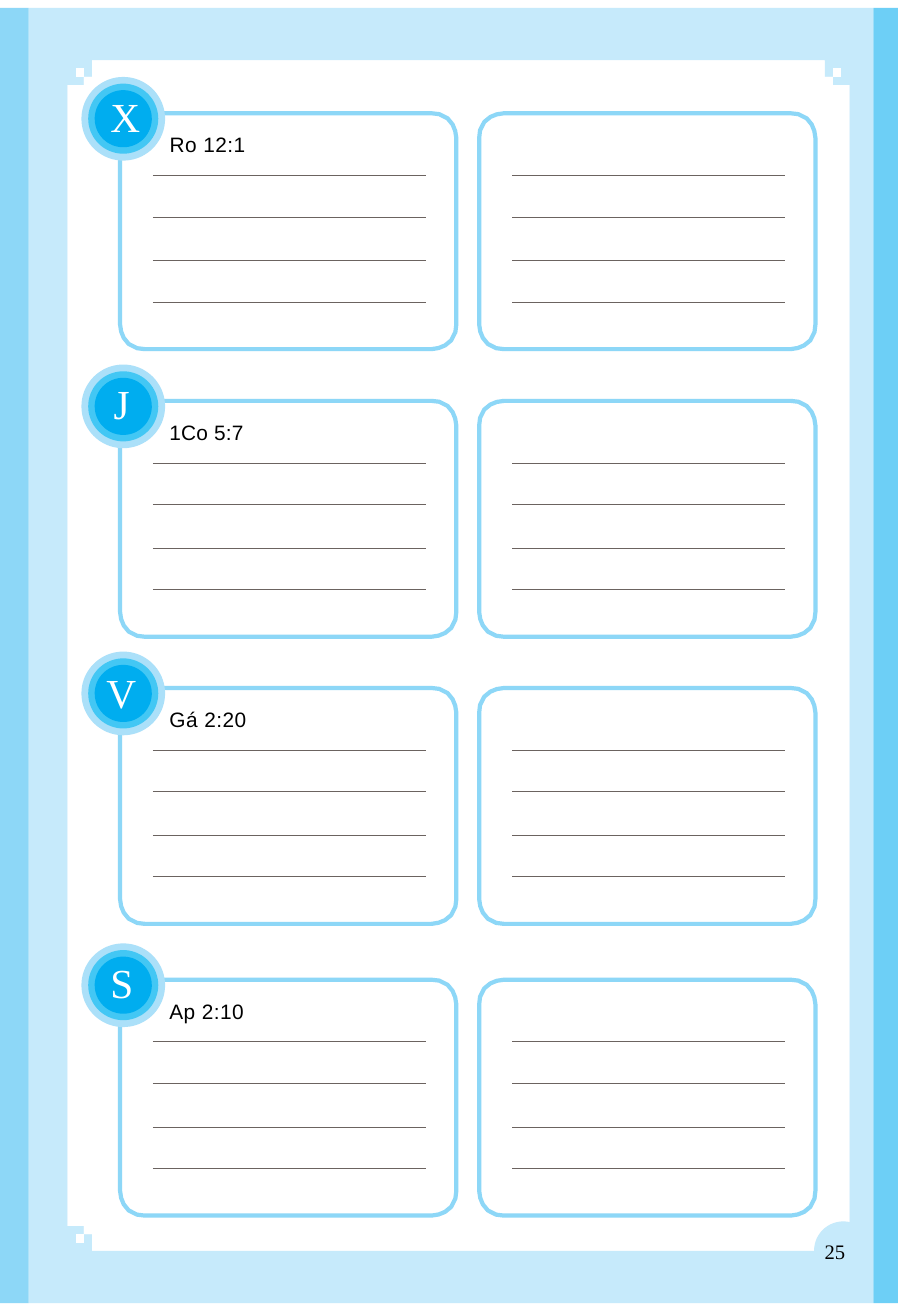

X

Ro 12:1

J

1Co 5:7

V

Gá 2:20

S

Ap 2:10

25